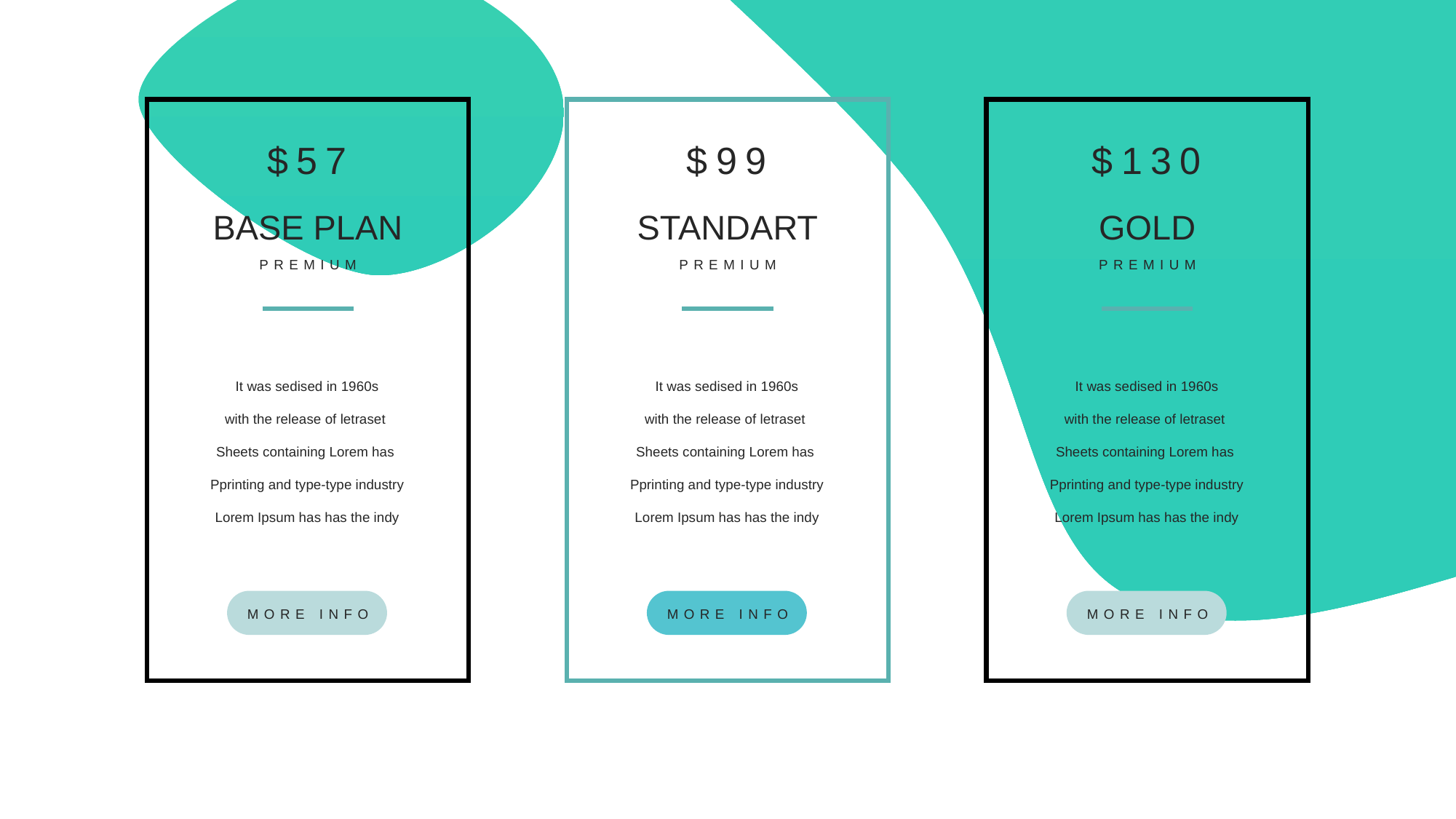

$57
BASE PLAN
premium

It was sedised in 1960s

with the release of letraset

Sheets containing Lorem has

Pprinting and type-type industry

Lorem Ipsum has has the indy

More info

$99
STANDART
premium

It was sedised in 1960s

with the release of letraset

Sheets containing Lorem has

Pprinting and type-type industry

Lorem Ipsum has has the indy

More info

$130
GOLD
premium

It was sedised in 1960s

with the release of letraset

Sheets containing Lorem has

Pprinting and type-type industry

Lorem Ipsum has has the indy

More info